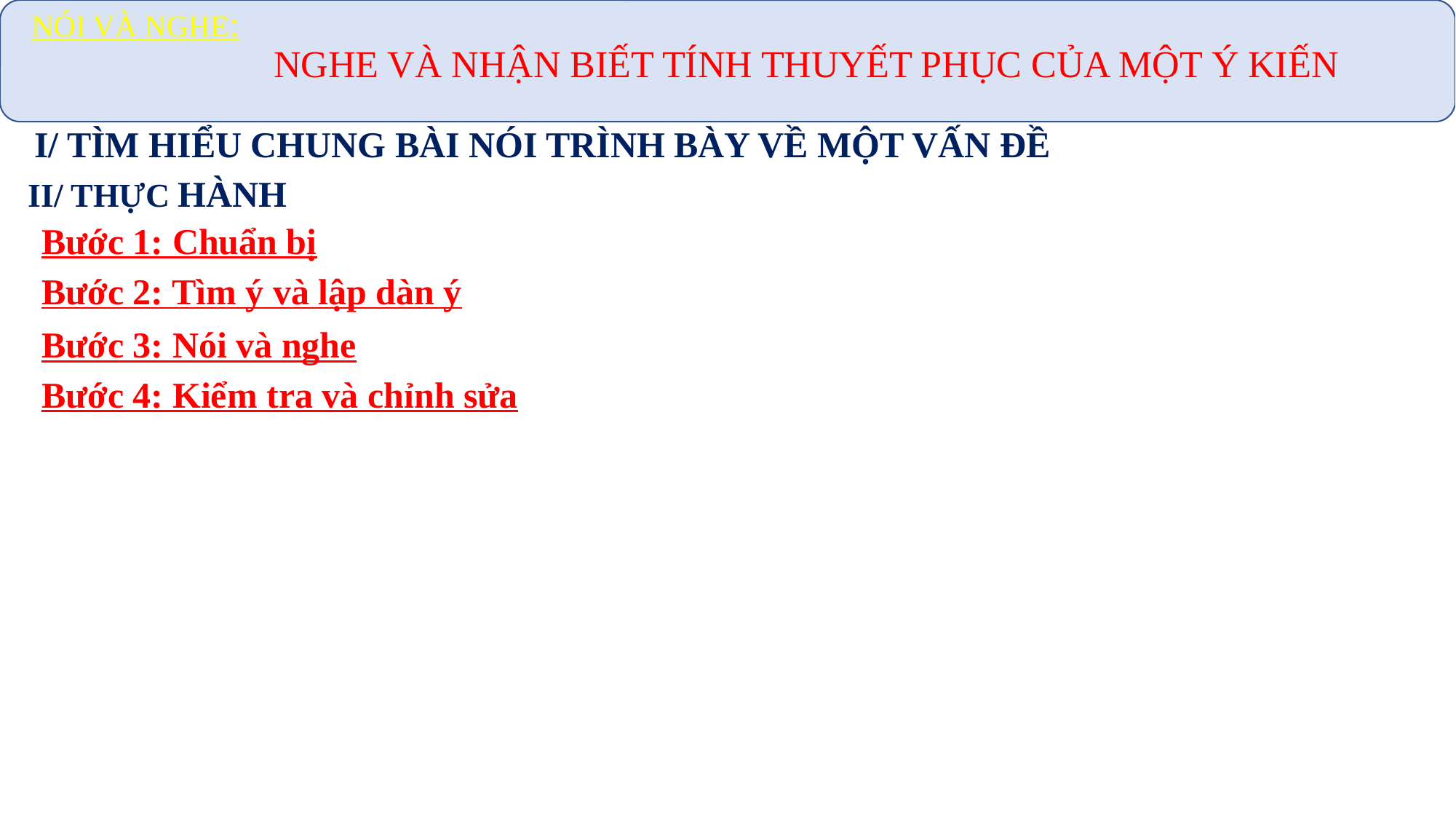

NÓI VÀ NGHE:
               NGHE VÀ NHẬN BIẾT TÍNH THUYẾT PHỤC CỦA MỘT Ý KIẾN
I/ TÌM HIỂU CHUNG BÀI NÓI TRÌNH BÀY VỀ MỘT VẤN ĐỀ

II/ THỰC HÀNH

Bước 1: Chuẩn bị
Bước 2: Tìm ý và lập dàn ý
Bước 3: Nói và nghe
Bước 4: Kiểm tra và chỉnh sửa